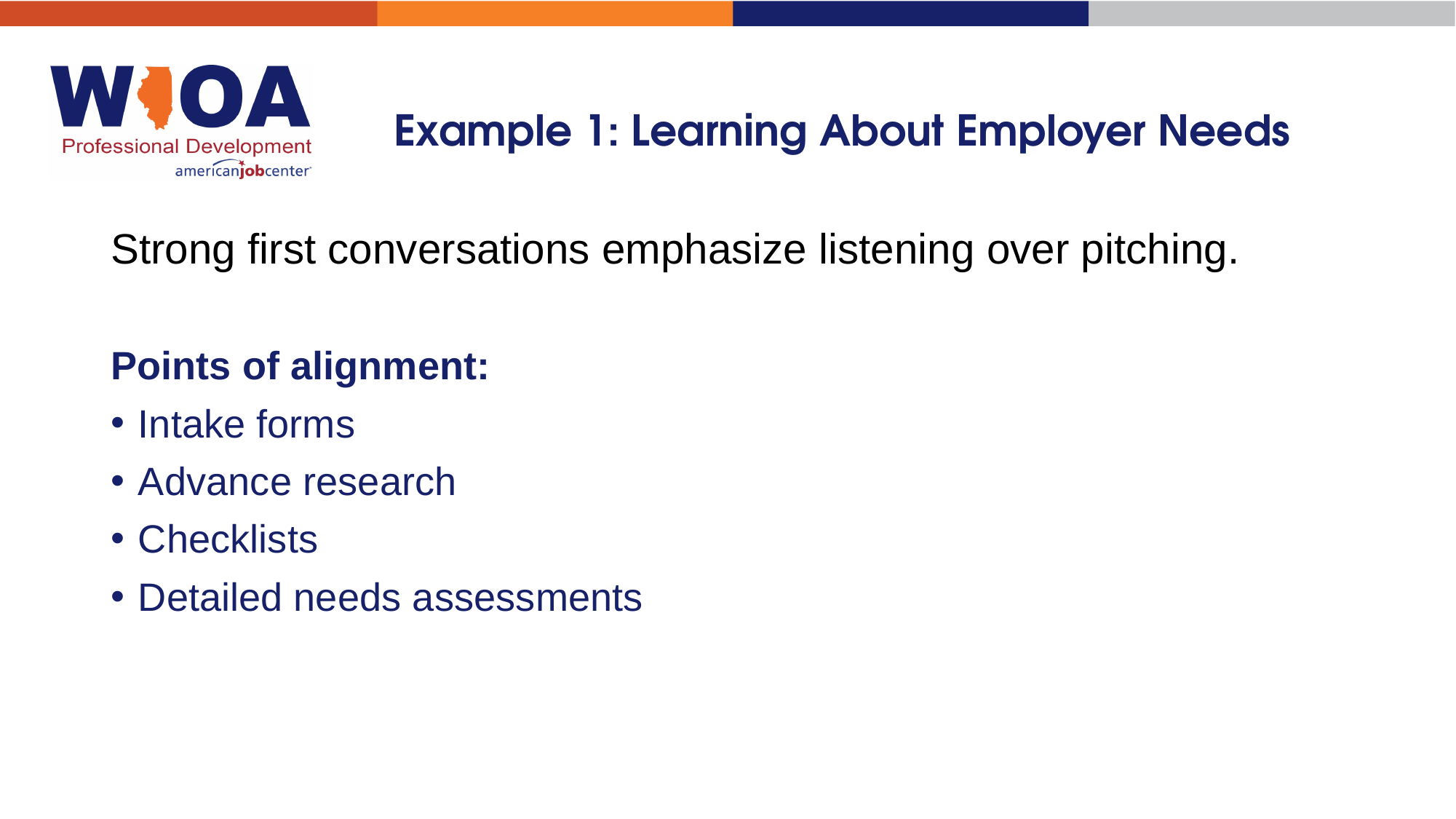

# Example 1: Learning About Employer Needs
Strong first conversations emphasize listening over pitching.

Points of alignment:
Intake forms
Advance research
Checklists
Detailed needs assessments